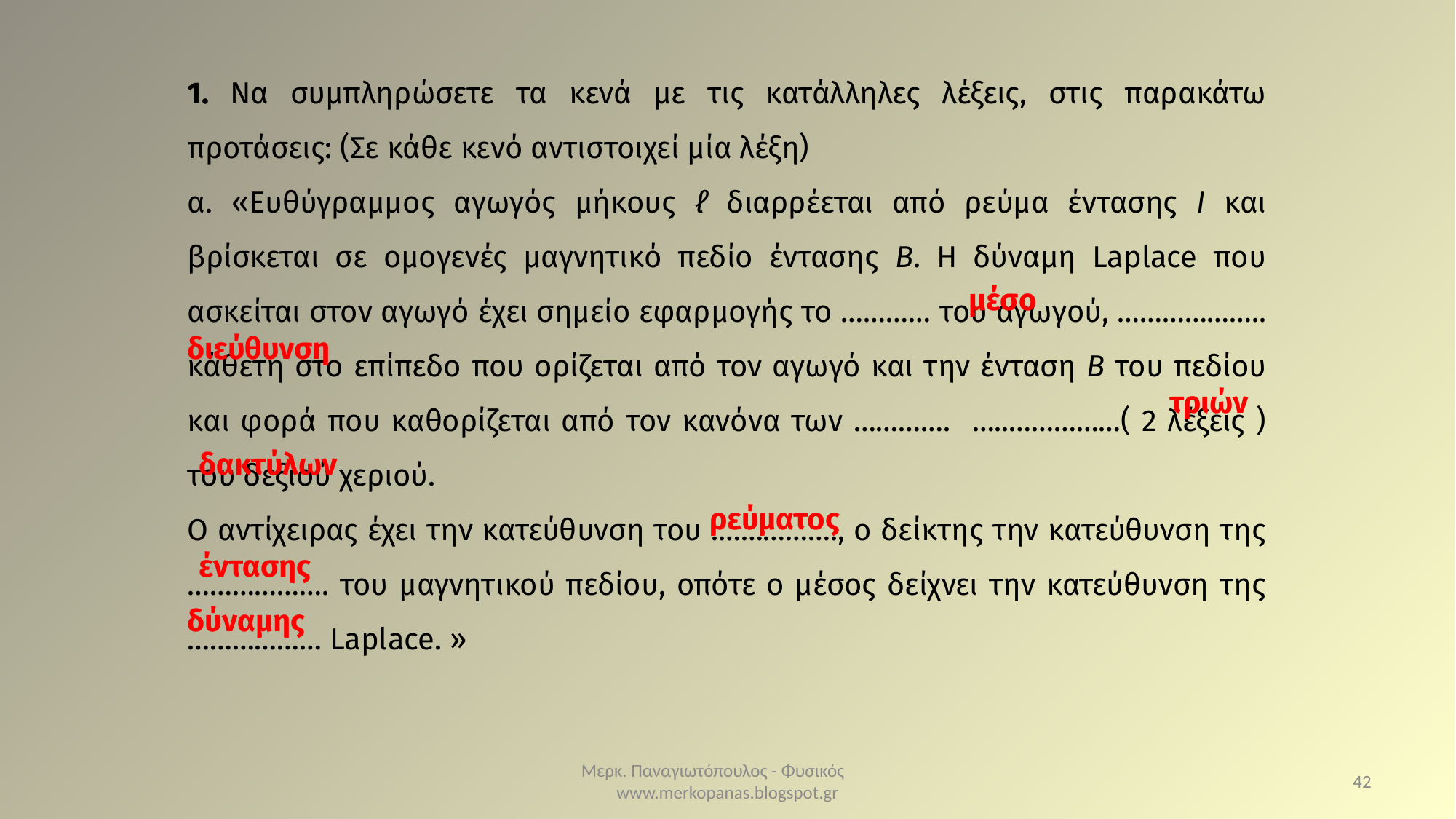

1. Να συμπληρώσετε τα κενά με τις κατάλληλες λέξεις, στις παρακάτω προτάσεις: (Σε κάθε κενό αντιστοιχεί μία λέξη)
α. «Ευθύγραμμος αγωγός μήκους ℓ διαρρέεται από ρεύμα έντασης I και βρίσκεται σε ομογενές μαγνητικό πεδίο έντασης Β. Η δύναμη Laplace που ασκείται στον αγωγό έχει σημείο εφαρμογής το ………… του αγωγού, ……………….. κάθετη στο επίπεδο που ορίζεται από τον αγωγό και την ένταση Β του πεδίου και φορά που καθορίζεται από τον κανόνα των ………….  …..……………( 2 λέξεις ) του δεξιού χεριού.
Ο αντίχειρας έχει την κατεύθυνση του .……………., ο δείκτης την κατεύθυνση της ………………. του μαγνητικού πεδίου, οπότε ο μέσος δείχνει την κατεύθυνση της ……………… Laplace. »
μέσο
διεύθυνση
τριών
δακτύλων
ρεύματος
έντασης
δύναμης
Μερκ. Παναγιωτόπουλος - Φυσικός        www.merkopanas.blogspot.gr
42